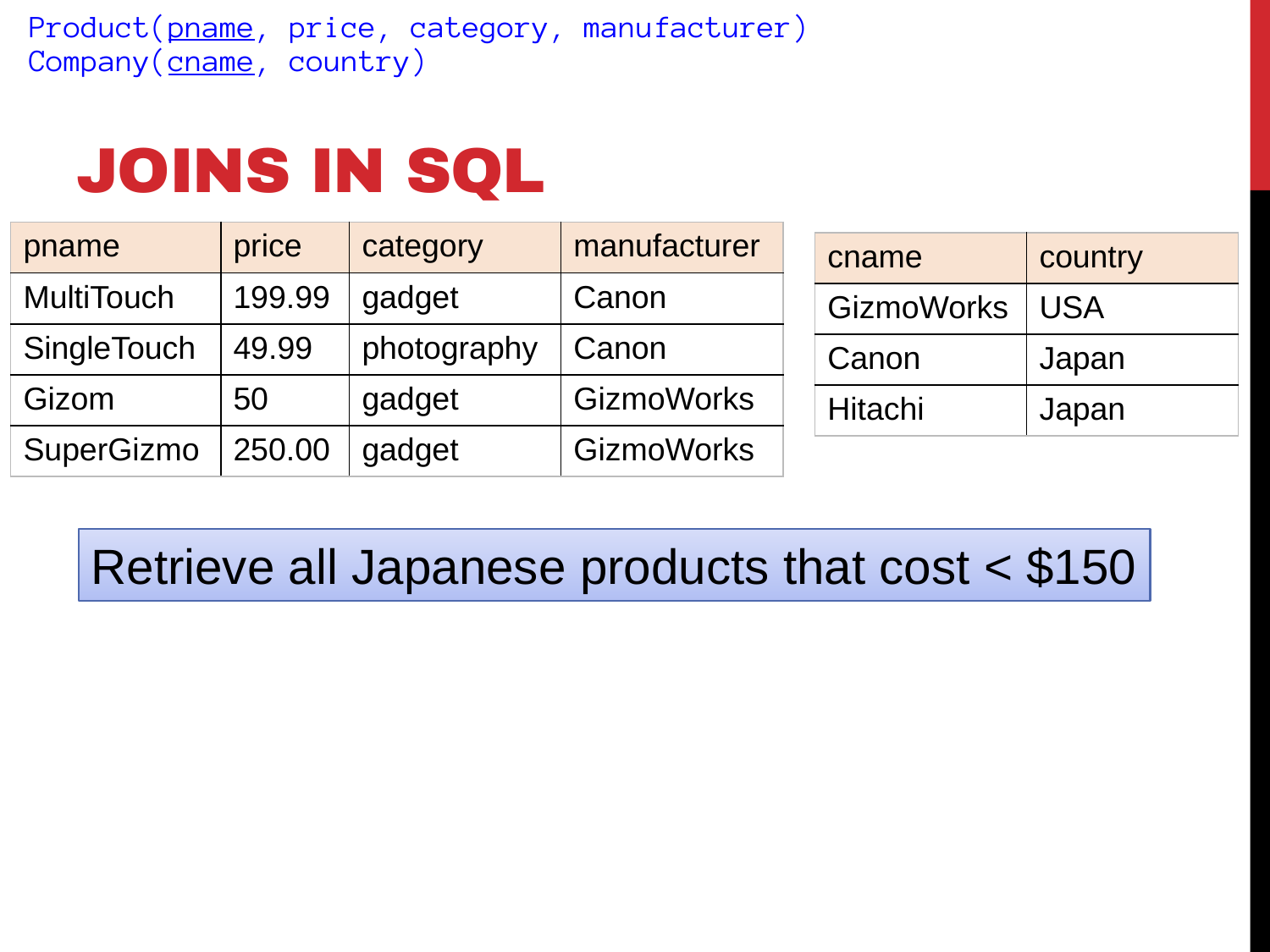

Product(pname, price, category, manufacturer)
Company(cname, country)
# Joins in SQL
| pname | price | category | manufacturer |
| --- | --- | --- | --- |
| MultiTouch | 199.99 | gadget | Canon |
| SingleTouch | 49.99 | photography | Canon |
| Gizom | 50 | gadget | GizmoWorks |
| SuperGizmo | 250.00 | gadget | GizmoWorks |
| cname | country |
| --- | --- |
| GizmoWorks | USA |
| Canon | Japan |
| Hitachi | Japan |
Retrieve all Japanese products that cost < $150